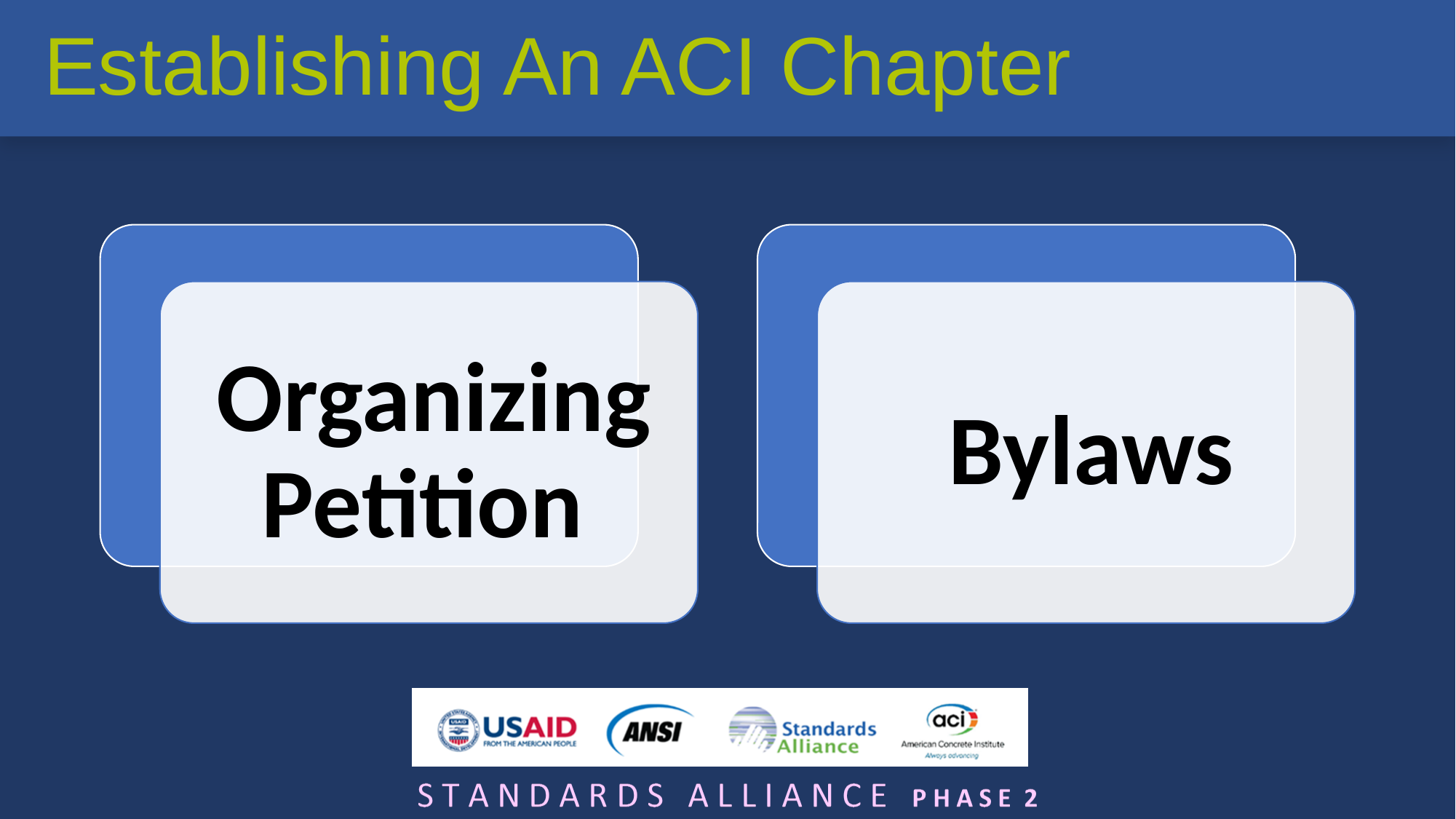

Establishing An ACI Chapter
Organizing  Petition
Bylaws